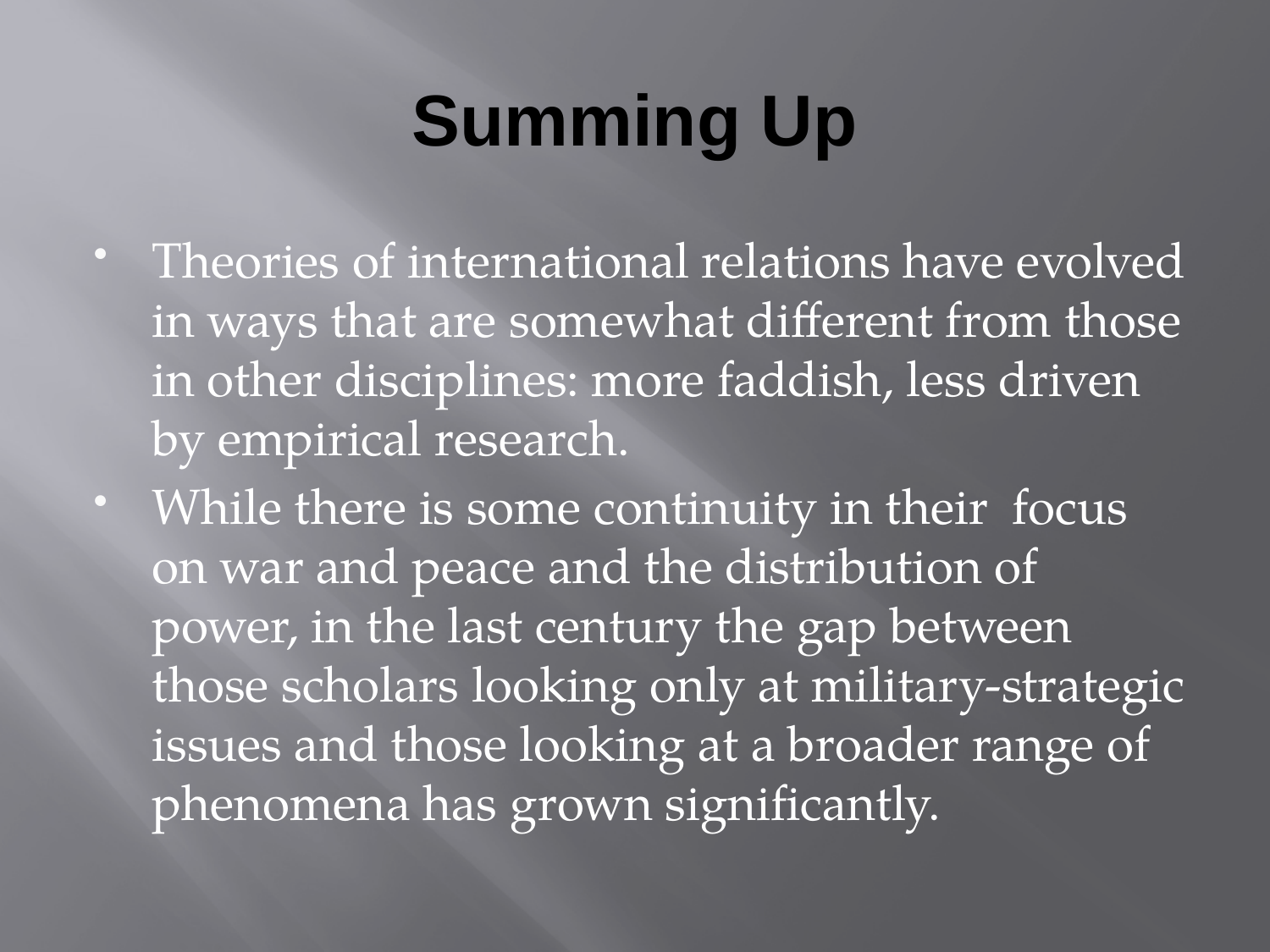

# Summing Up
Theories of international relations have evolved in ways that are somewhat different from those in other disciplines: more faddish, less driven by empirical research.
While there is some continuity in their  focus on war and peace and the distribution of power, in the last century the gap between those scholars looking only at military-strategic issues and those looking at a broader range of phenomena has grown significantly.